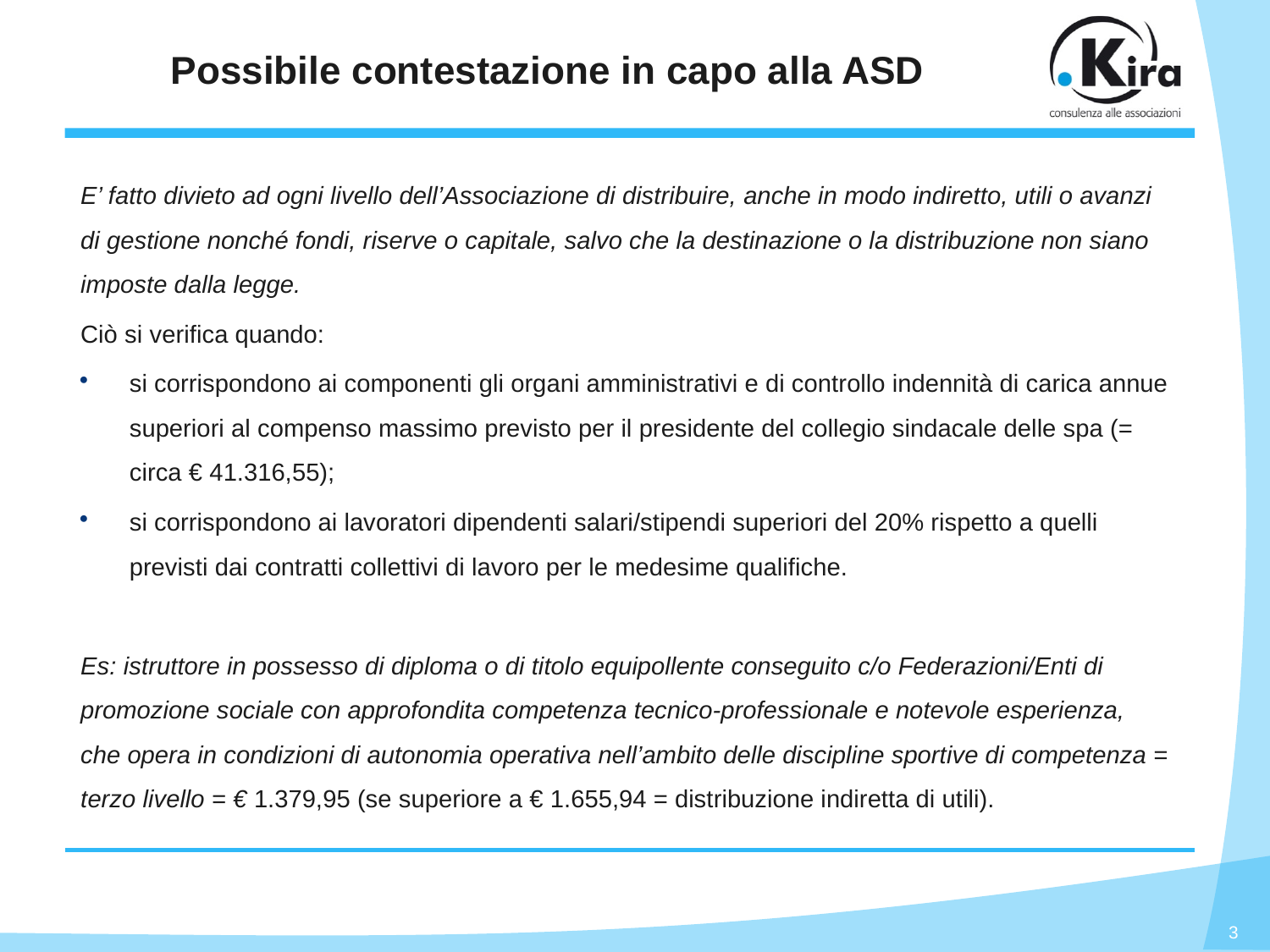

# Possibile contestazione in capo alla ASD
E’ fatto divieto ad ogni livello dell’Associazione di distribuire, anche in modo indiretto, utili o avanzi di gestione nonché fondi, riserve o capitale, salvo che la destinazione o la distribuzione non siano imposte dalla legge.
Ciò si verifica quando:
si corrispondono ai componenti gli organi amministrativi e di controllo indennità di carica annue superiori al compenso massimo previsto per il presidente del collegio sindacale delle spa (= circa € 41.316,55);
si corrispondono ai lavoratori dipendenti salari/stipendi superiori del 20% rispetto a quelli previsti dai contratti collettivi di lavoro per le medesime qualifiche.

Es: istruttore in possesso di diploma o di titolo equipollente conseguito c/o Federazioni/Enti di promozione sociale con approfondita competenza tecnico-professionale e notevole esperienza, che opera in condizioni di autonomia operativa nell’ambito delle discipline sportive di competenza = terzo livello = € 1.379,95 (se superiore a € 1.655,94 = distribuzione indiretta di utili).

3